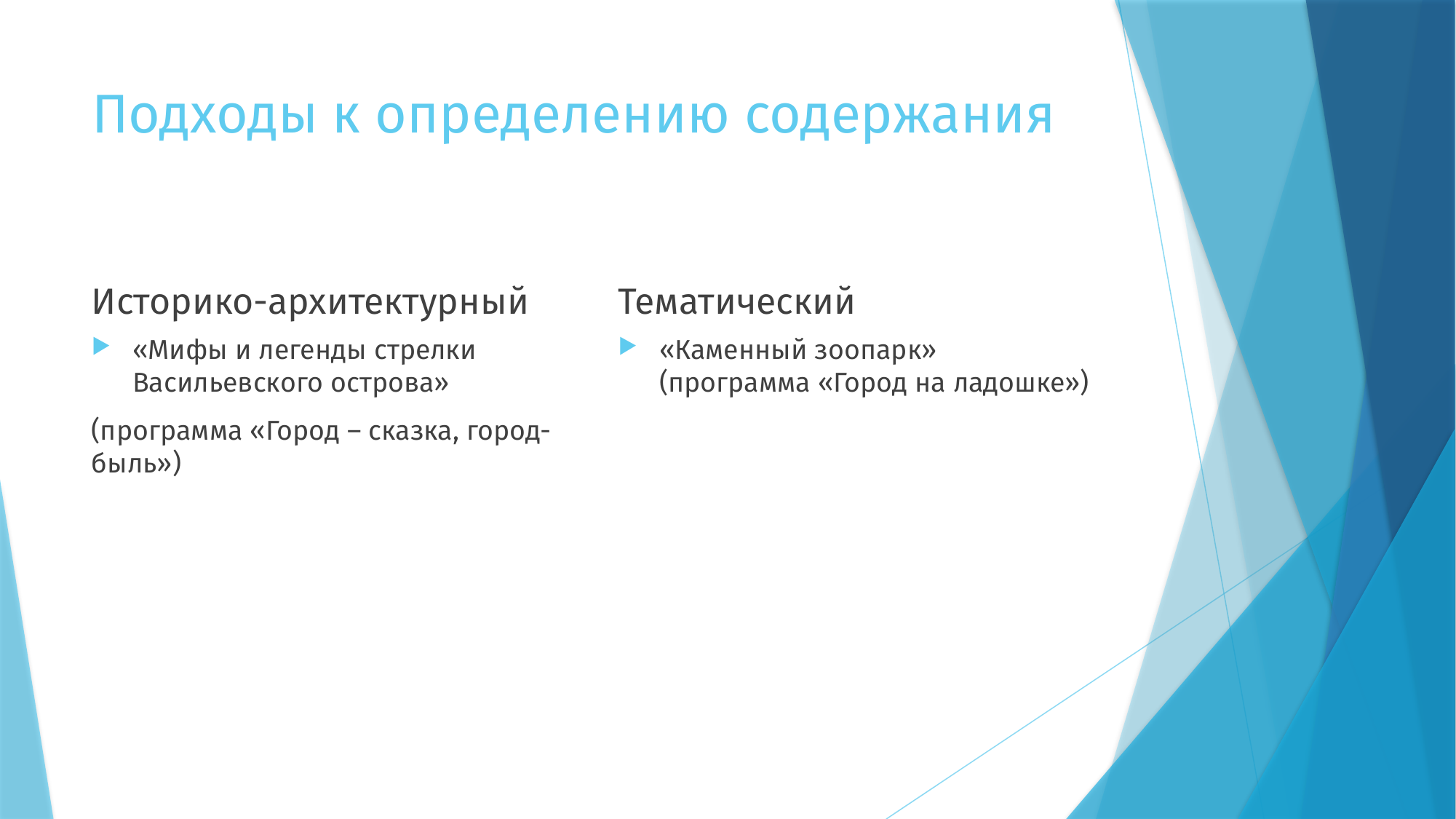

# Подходы к определению содержания
Историко-архитектурный
Тематический
«Мифы и легенды стрелки Васильевского острова»
(программа «Город – сказка, город-быль»)
«Каменный зоопарк» (программа «Город на ладошке»)